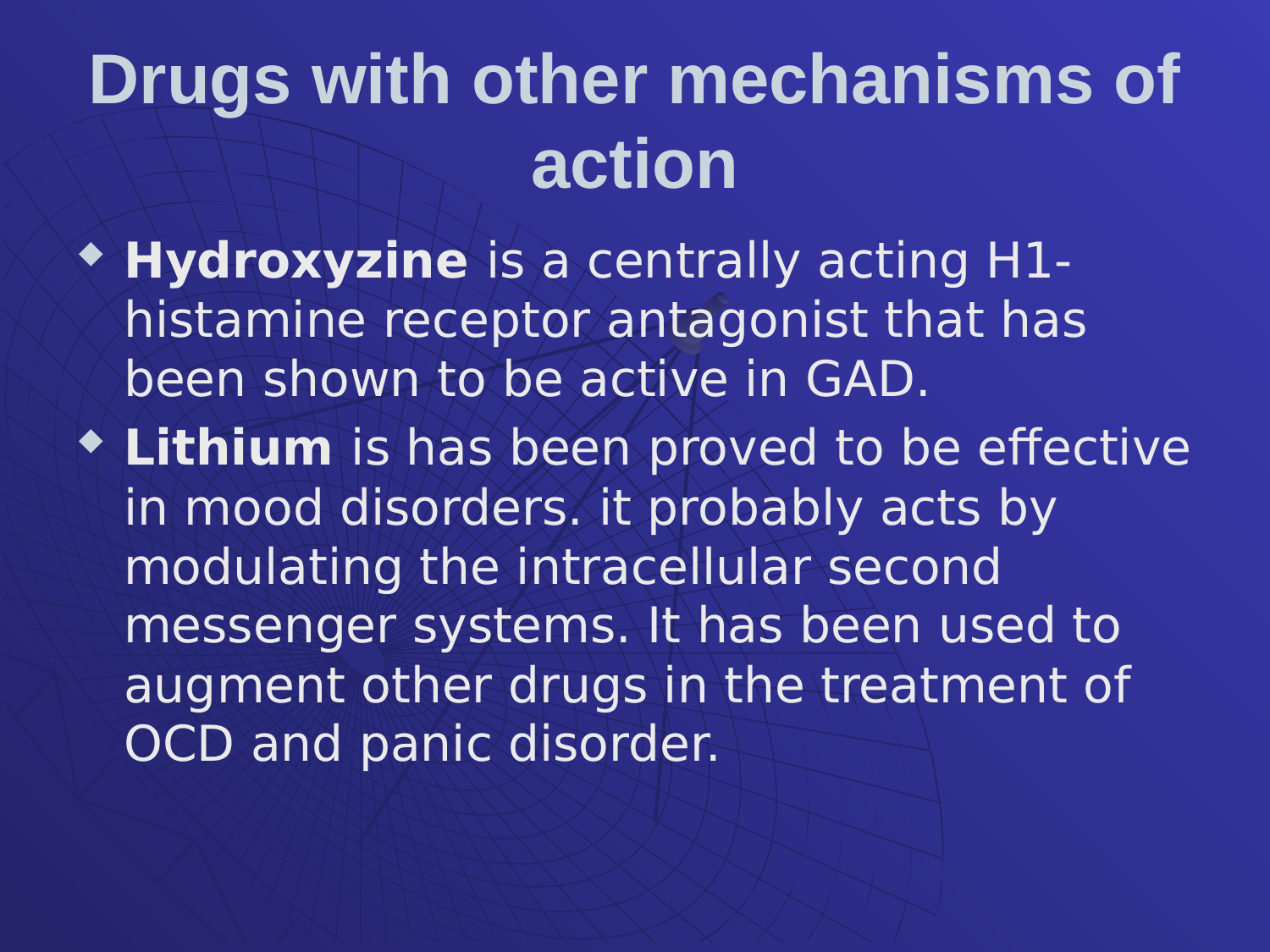

# Drugs with other mechanisms of action
Hydroxyzine is a centrally acting H1-histamine receptor antagonist that has been shown to be active in GAD.
Lithium is has been proved to be effective in mood disorders. it probably acts by modulating the intracellular second messenger systems. It has been used to augment other drugs in the treatment of OCD and panic disorder.